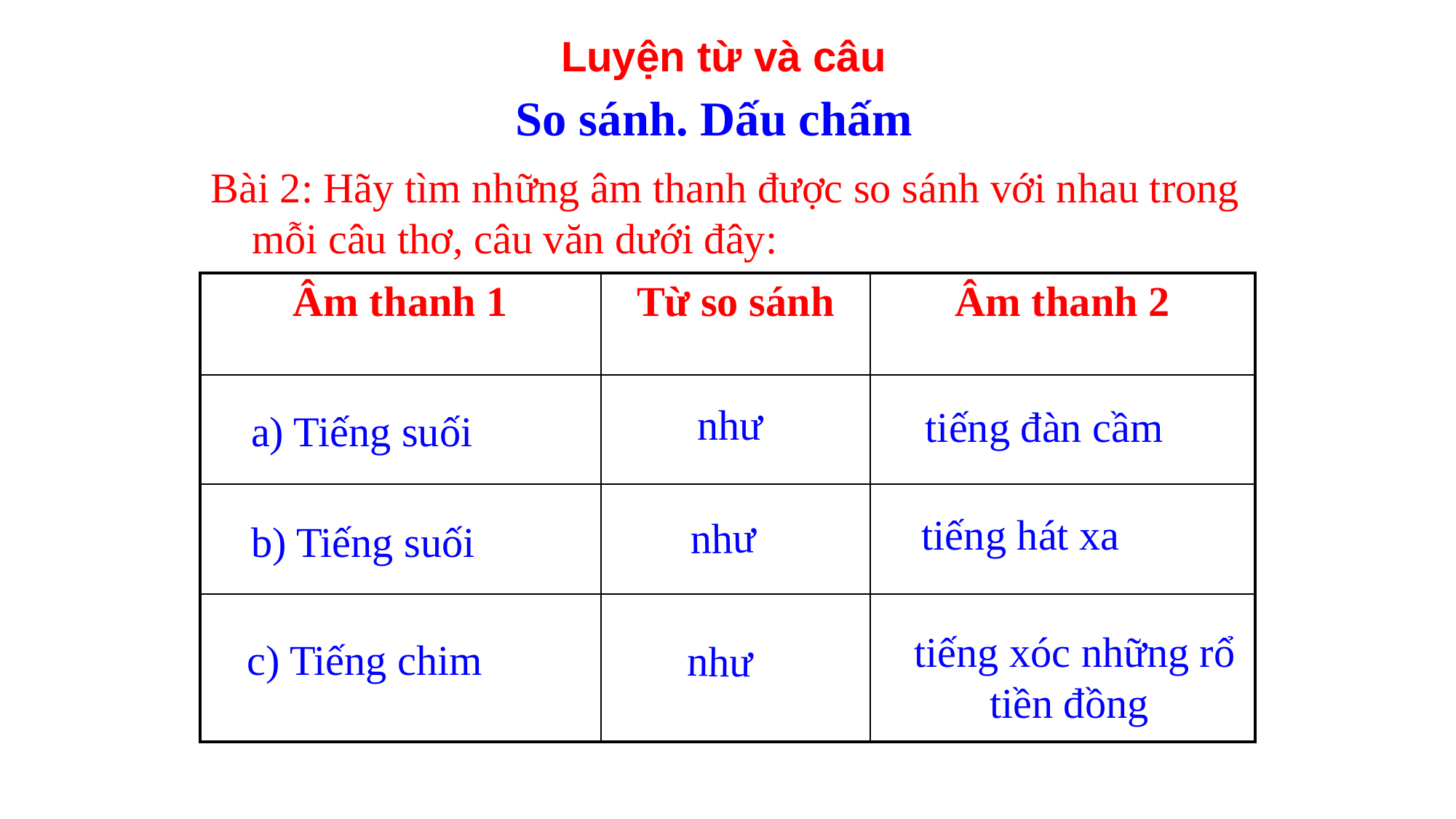

# Luyện từ và câu
So sánh. Dấu chấm
Bài 2: Hãy tìm những âm thanh được so sánh với nhau trong mỗi câu thơ, câu văn dưới đây:

| Âm thanh 1 | Từ so sánh | Âm thanh 2 |
| --- | --- | --- |
|  |  |  |
|  |  |  |
|  |  |  |
như
 tiếng đàn cầm
a) Tiếng suối
 tiếng hát xa
như
b) Tiếng suối
tiếng xóc những rổ tiền đồng
c) Tiếng chim
như